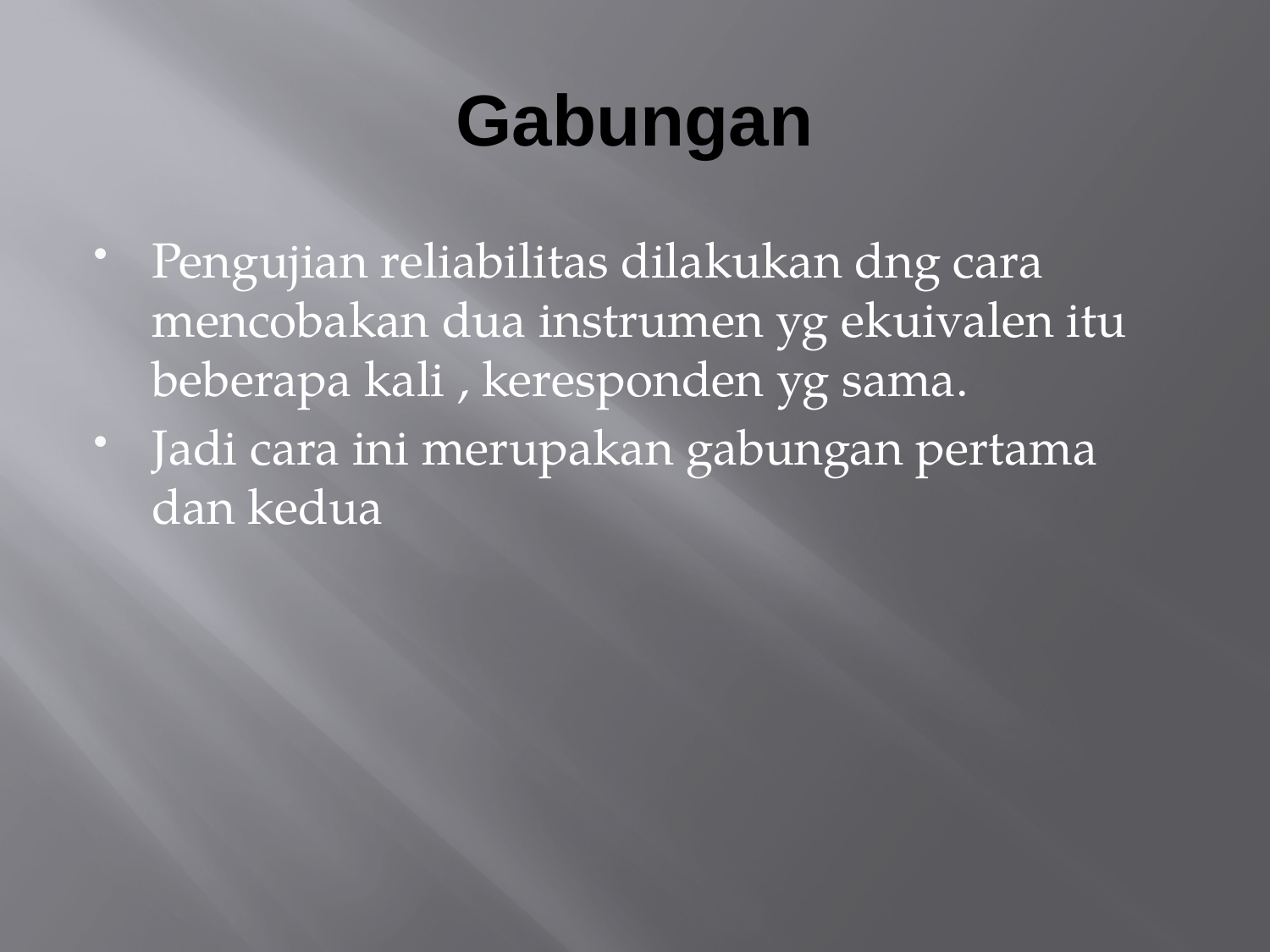

# Gabungan
Pengujian reliabilitas dilakukan dng cara mencobakan dua instrumen yg ekuivalen itu beberapa kali , keresponden yg sama.
Jadi cara ini merupakan gabungan pertama dan kedua